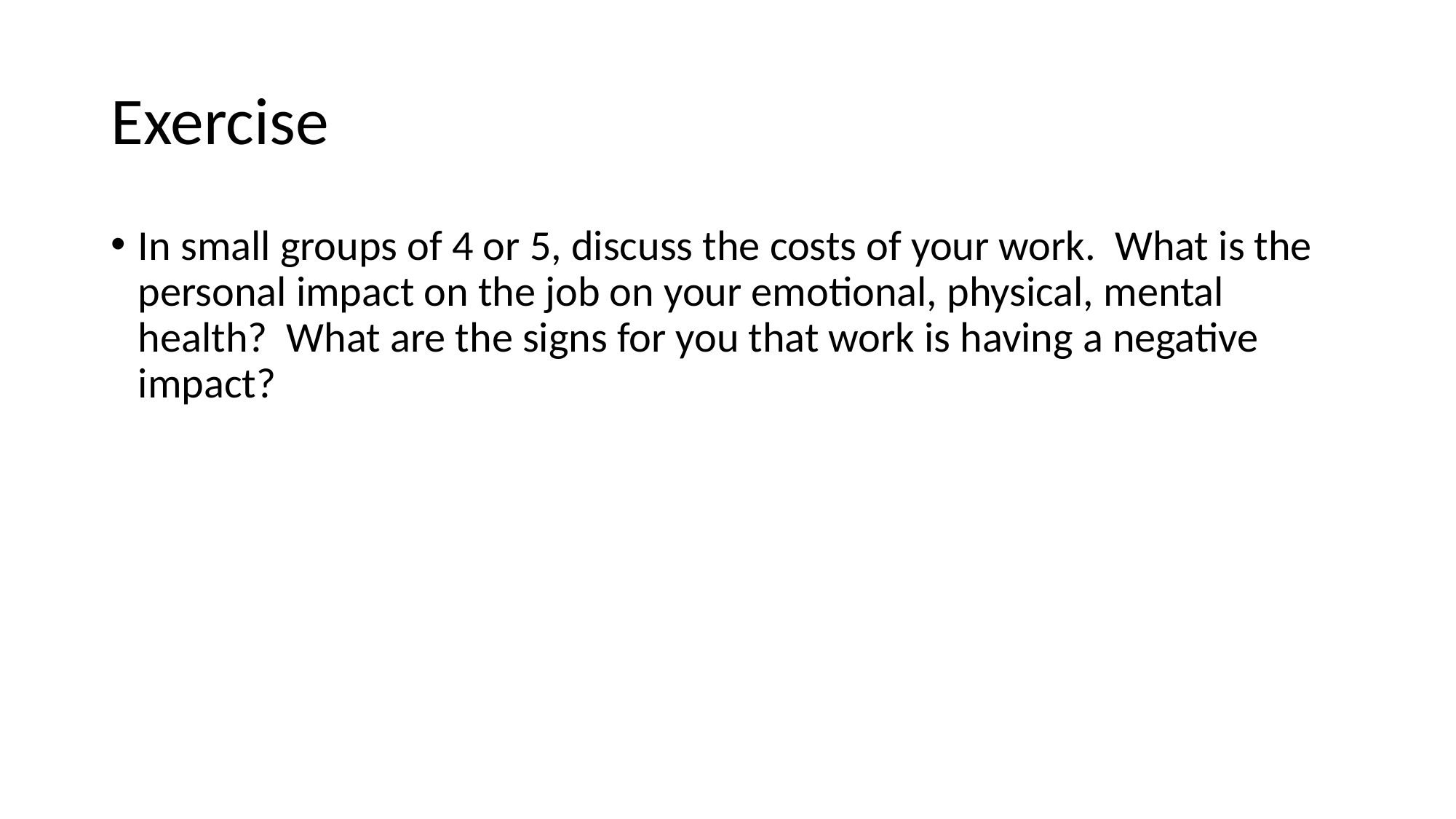

# Exercise
In small groups of 4 or 5, discuss the costs of your work.  What is the personal impact on the job on your emotional, physical, mental health?  What are the signs for you that work is having a negative impact?